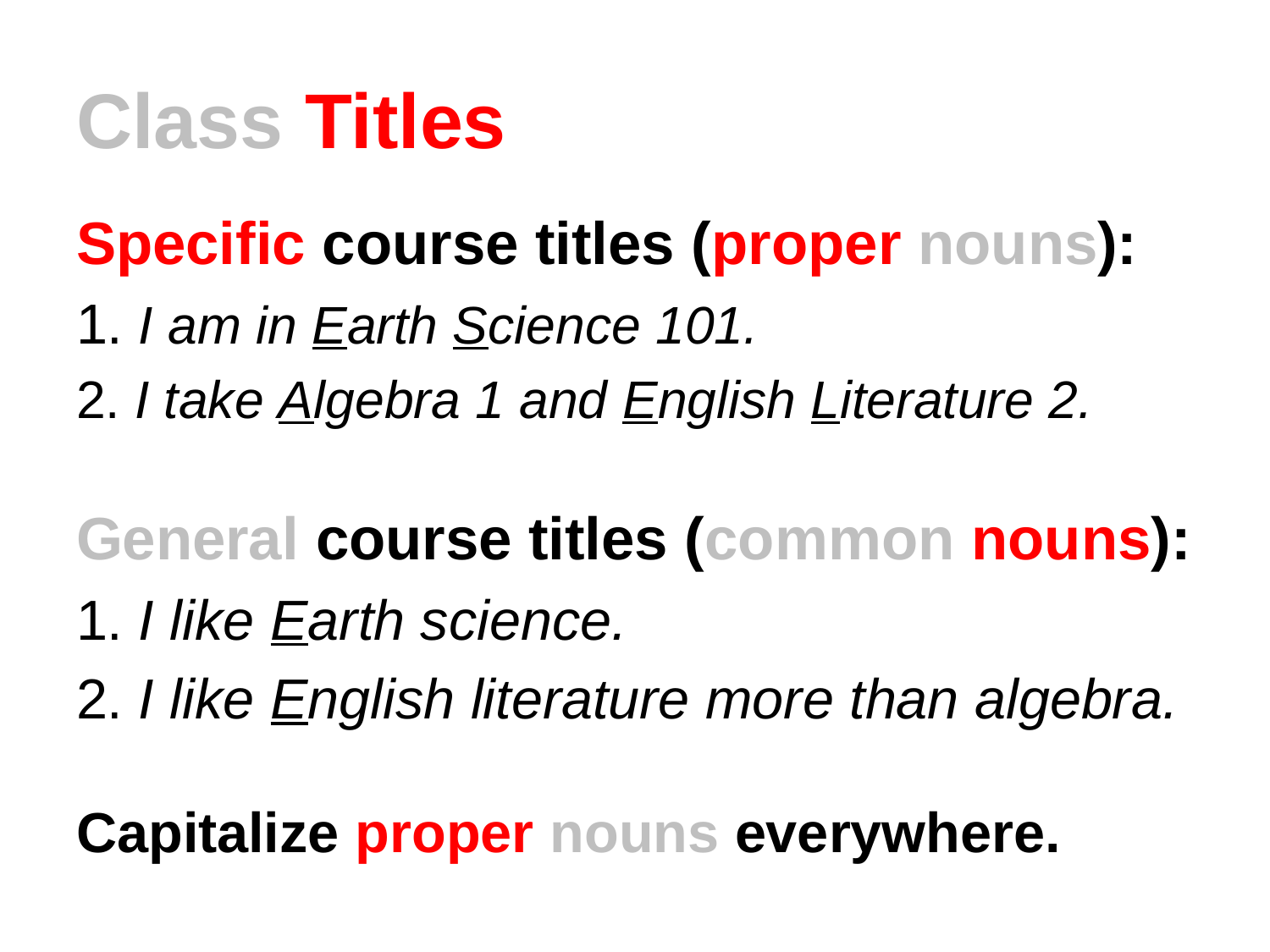

# Class Titles
Specific course titles (proper nouns):
1. I am in Earth Science 101.
2. I take Algebra 1 and English Literature 2.

General course titles (common nouns):
1. I like Earth science.
2. I like English literature more than algebra.

Capitalize proper nouns everywhere.